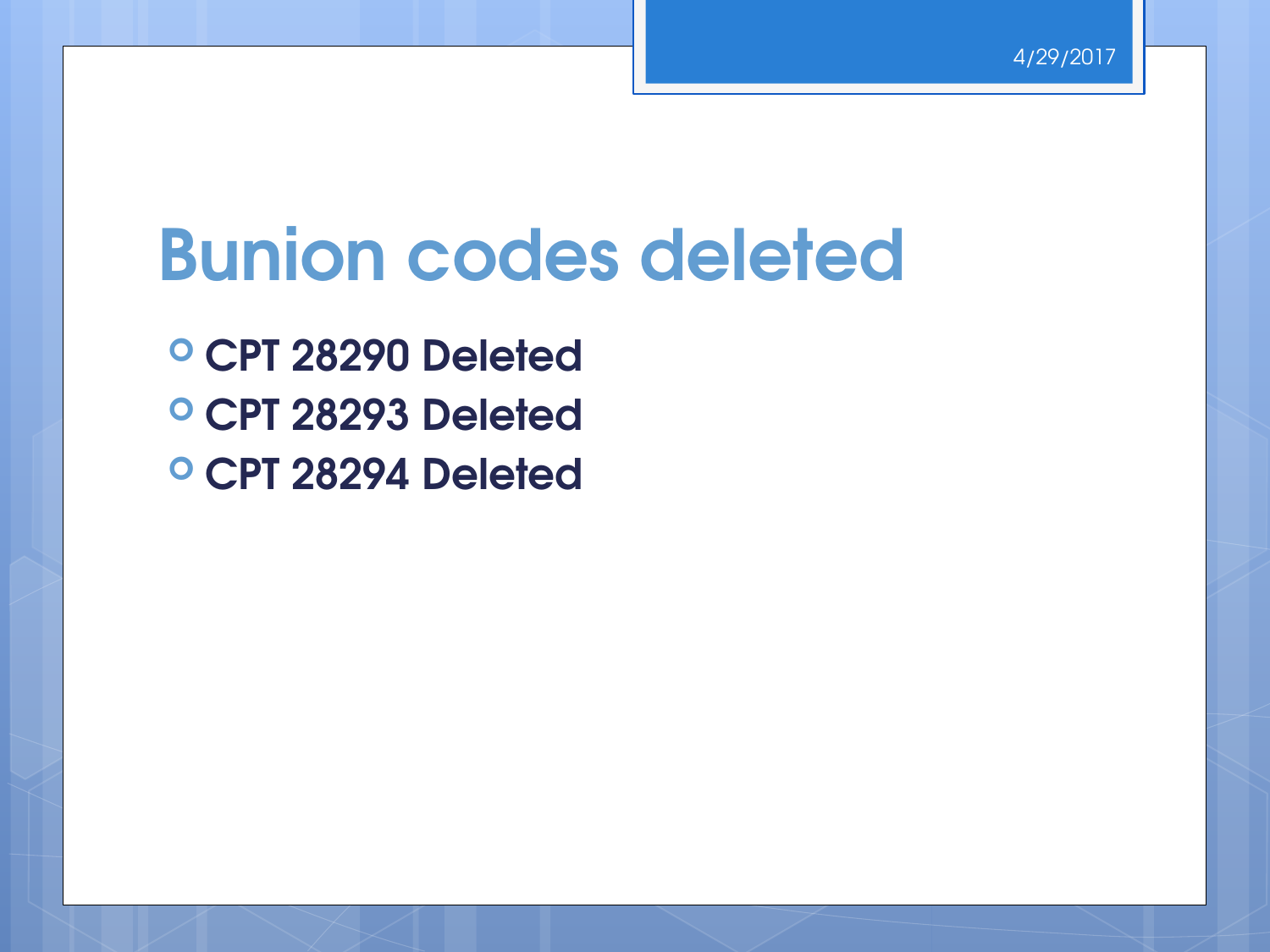

4/29/2017
# Bunion codes deleted
CPT 28290 Deleted
CPT 28293 Deleted
CPT 28294 Deleted